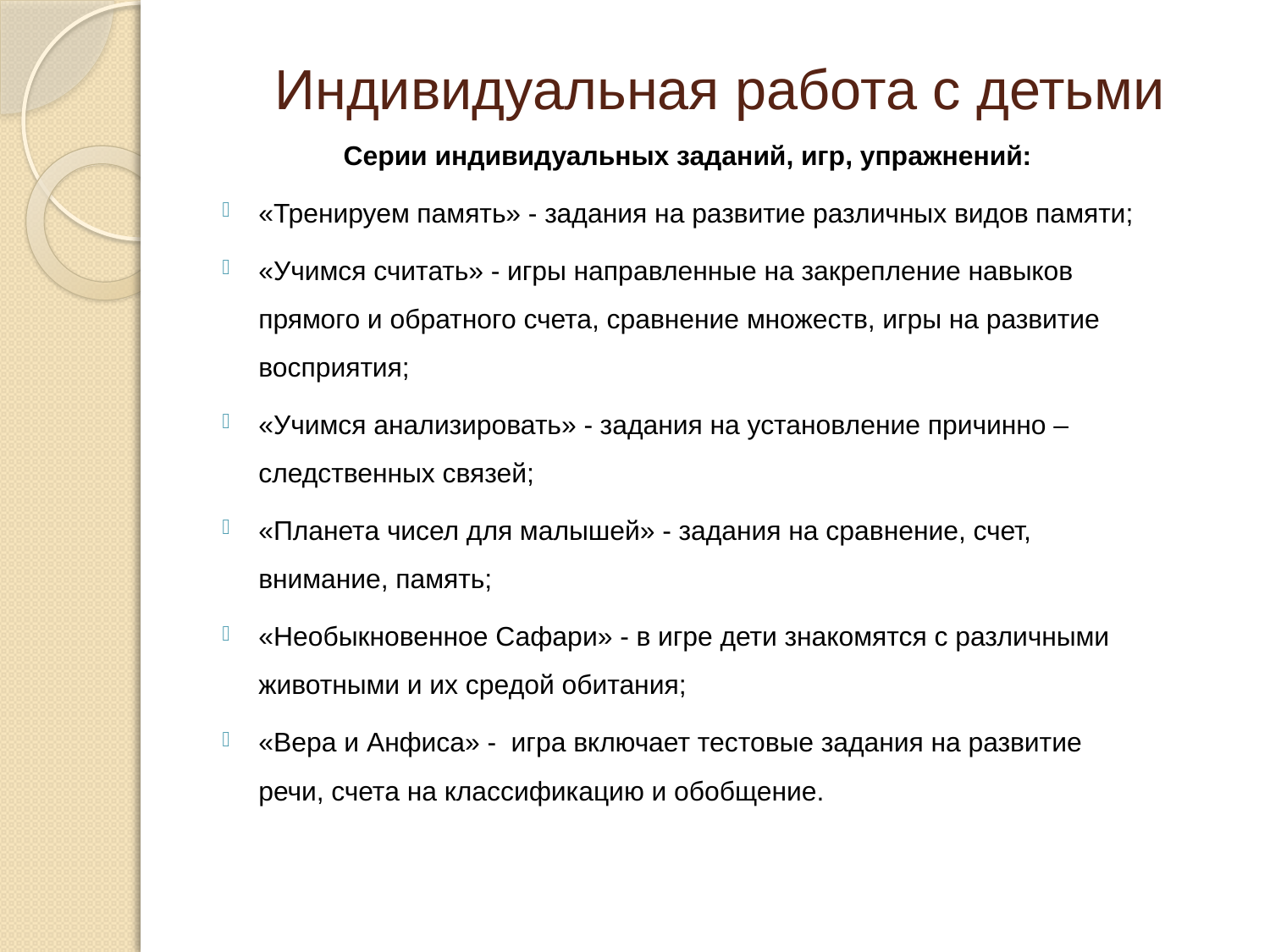

# Индивидуальная работа с детьми
Серии индивидуальных заданий, игр, упражнений:
«Тренируем память» - задания на развитие различных видов памяти;
«Учимся считать» - игры направленные на закрепление навыков прямого и обратного счета, сравнение множеств, игры на развитие восприятия;
«Учимся анализировать» - задания на установление причинно – следственных связей;
«Планета чисел для малышей» - задания на сравнение, счет, внимание, память;
«Необыкновенное Сафари» - в игре дети знакомятся с различными животными и их средой обитания;
«Вера и Анфиса» -  игра включает тестовые задания на развитие речи, счета на классификацию и обобщение.